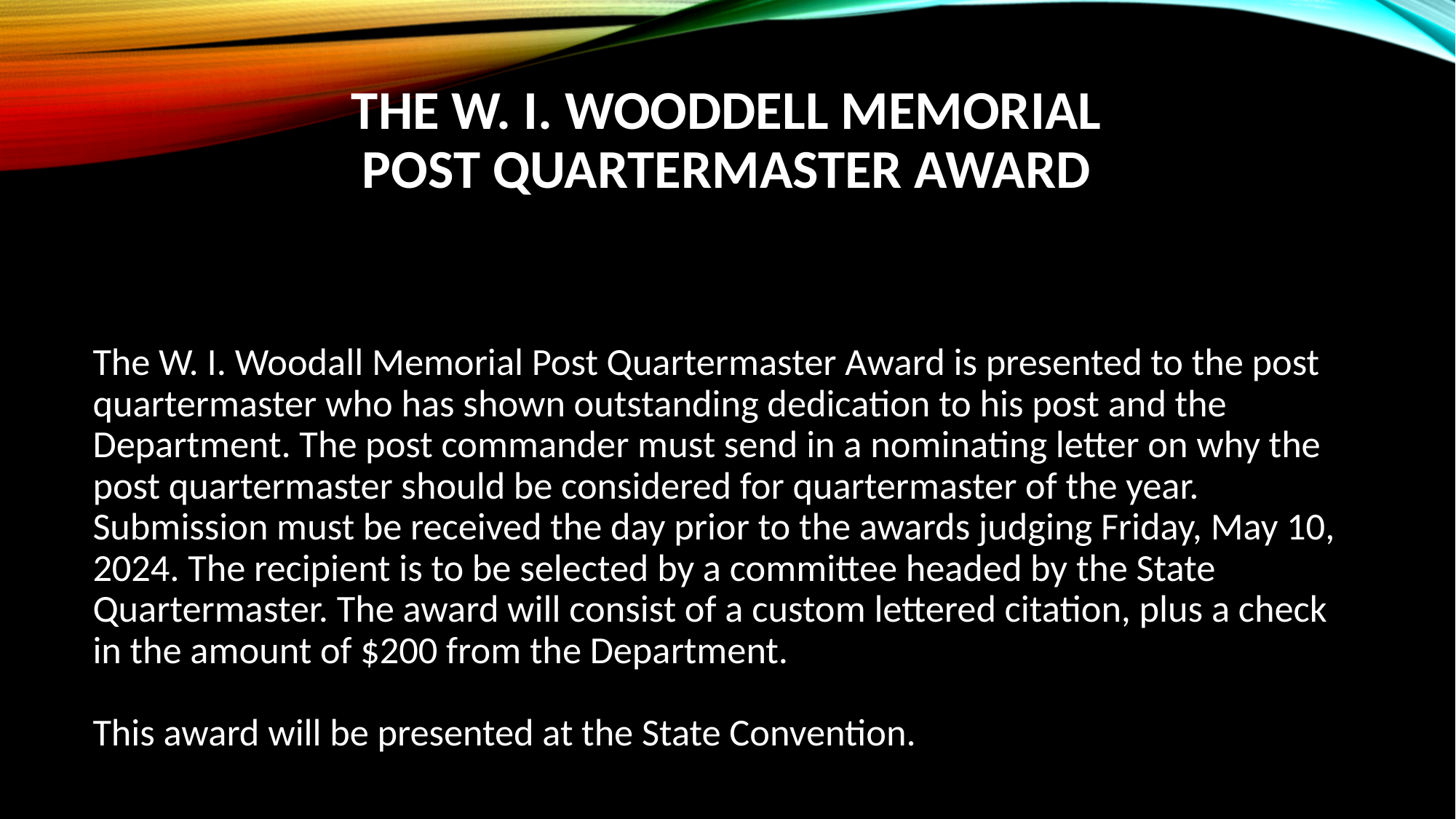

# THE W. I. WOODDELL MEMORIAL POST QUARTERMASTER AWARD

The W. I. Woodall Memorial Post Quartermaster Award is presented to the post quartermaster who has shown outstanding dedication to his post and the Department. The post commander must send in a nominating letter on why the post quartermaster should be considered for quartermaster of the year. Submission must be received the day prior to the awards judging Friday, May 10, 2024. The recipient is to be selected by a committee headed by the State Quartermaster. The award will consist of a custom lettered citation, plus a check in the amount of $200 from the Department.

This award will be presented at the State Convention.